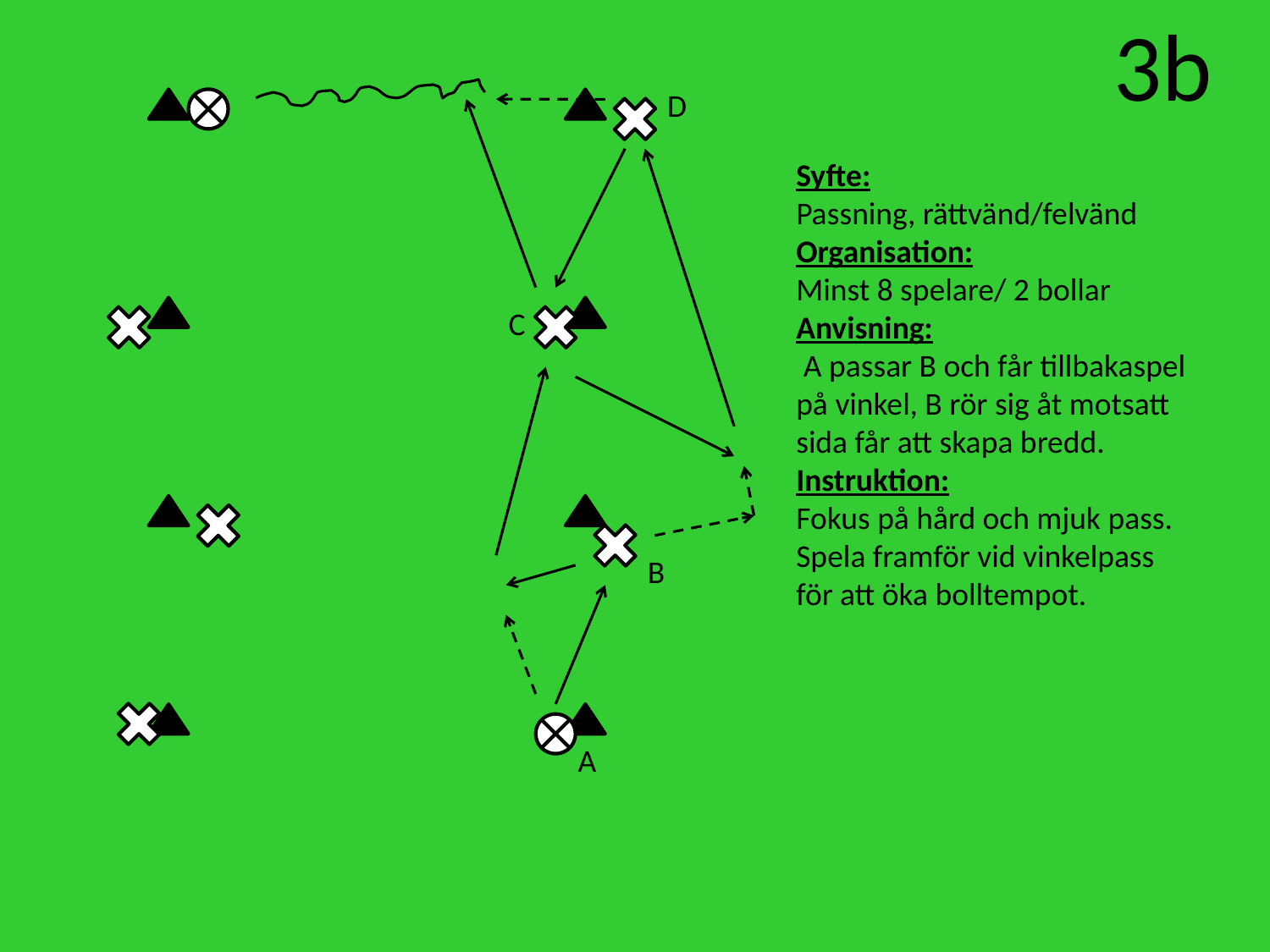

3b

D

Syfte:
Passning, rättvänd/felvänd
Organisation:
Minst 8 spelare/ 2 bollar
Anvisning:
 A passar B och får tillbakaspel på vinkel, B rör sig åt motsatt sida får att skapa bredd.
Instruktion:
Fokus på hård och mjuk pass.
Spela framför vid vinkelpass för att öka bolltempot.

C

B

A